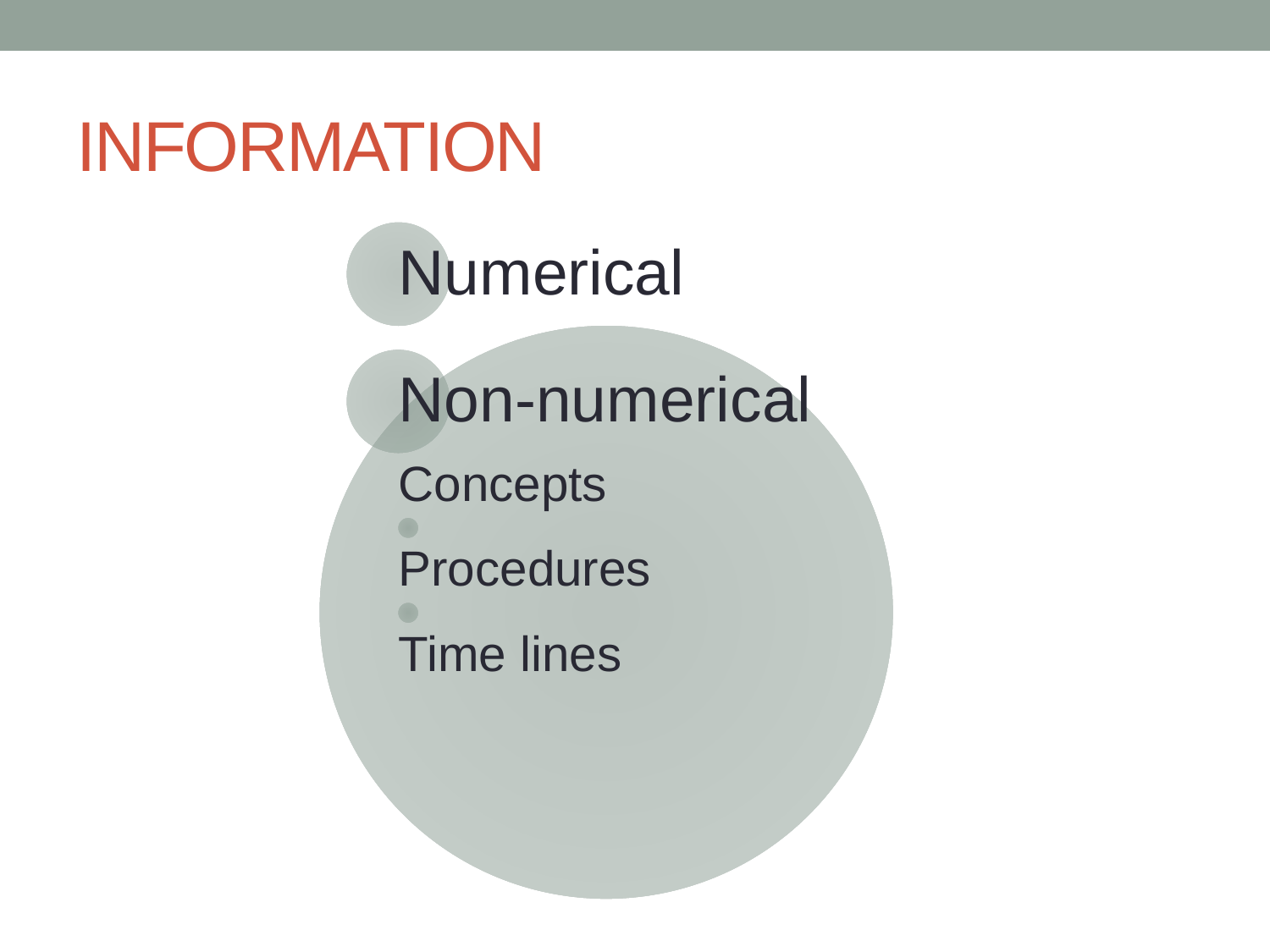

# INFORMATION
Numerical
Non-numerical
Concepts
Procedures
Time lines